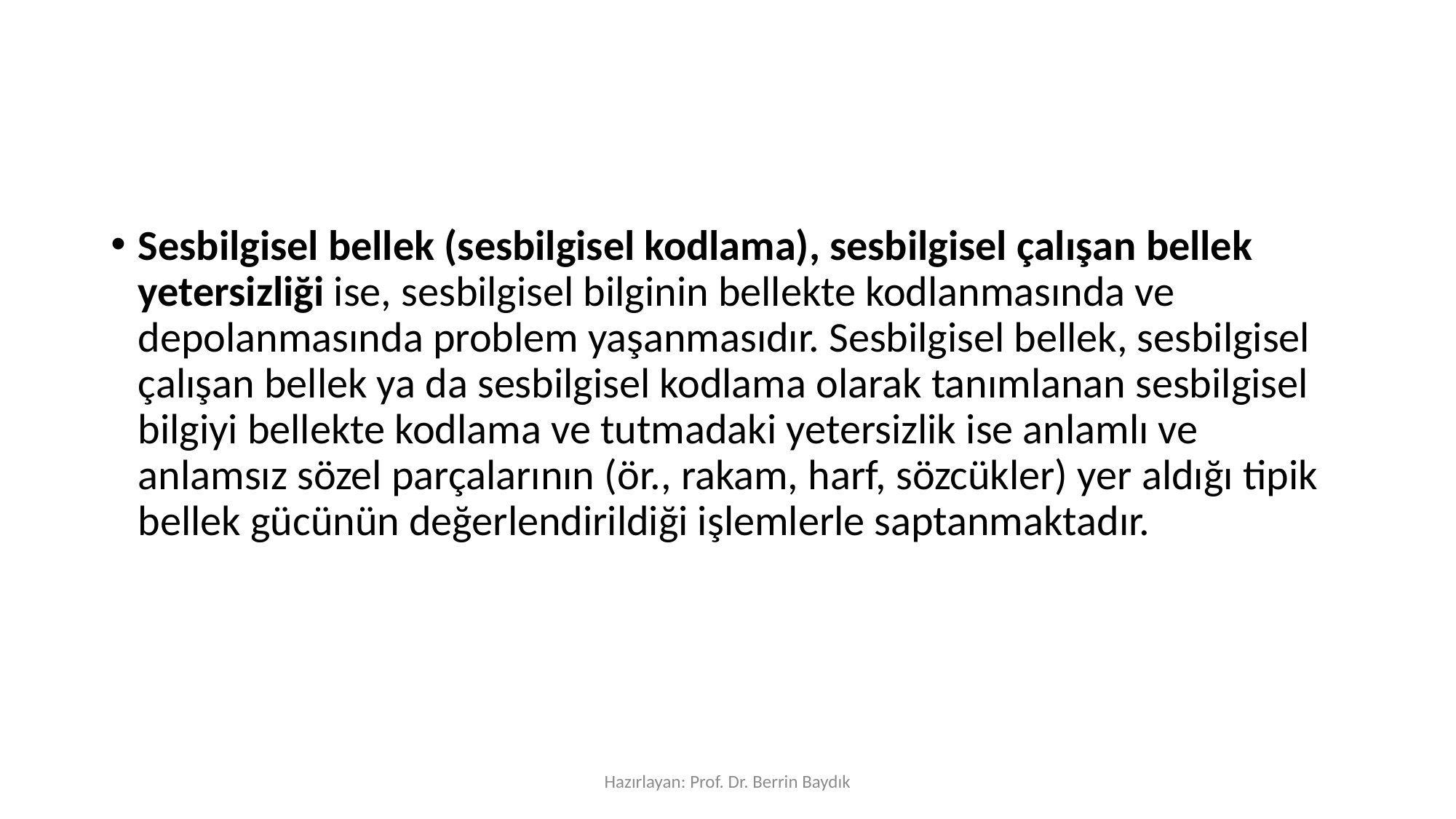

#
Sesbilgisel bellek (sesbilgisel kodlama), sesbilgisel çalışan bellek yetersizliği ise, sesbilgisel bilginin bellekte kodlanmasında ve depolanmasında problem yaşanmasıdır. Sesbilgisel bellek, sesbilgisel çalışan bellek ya da sesbilgisel kodlama olarak tanımlanan sesbilgisel bilgiyi bellekte kodlama ve tutmadaki yetersizlik ise anlamlı ve anlamsız sözel parçalarının (ör., rakam, harf, sözcükler) yer aldığı tipik bellek gücünün değerlendirildiği işlemlerle saptanmaktadır.

Hazırlayan: Prof. Dr. Berrin Baydık